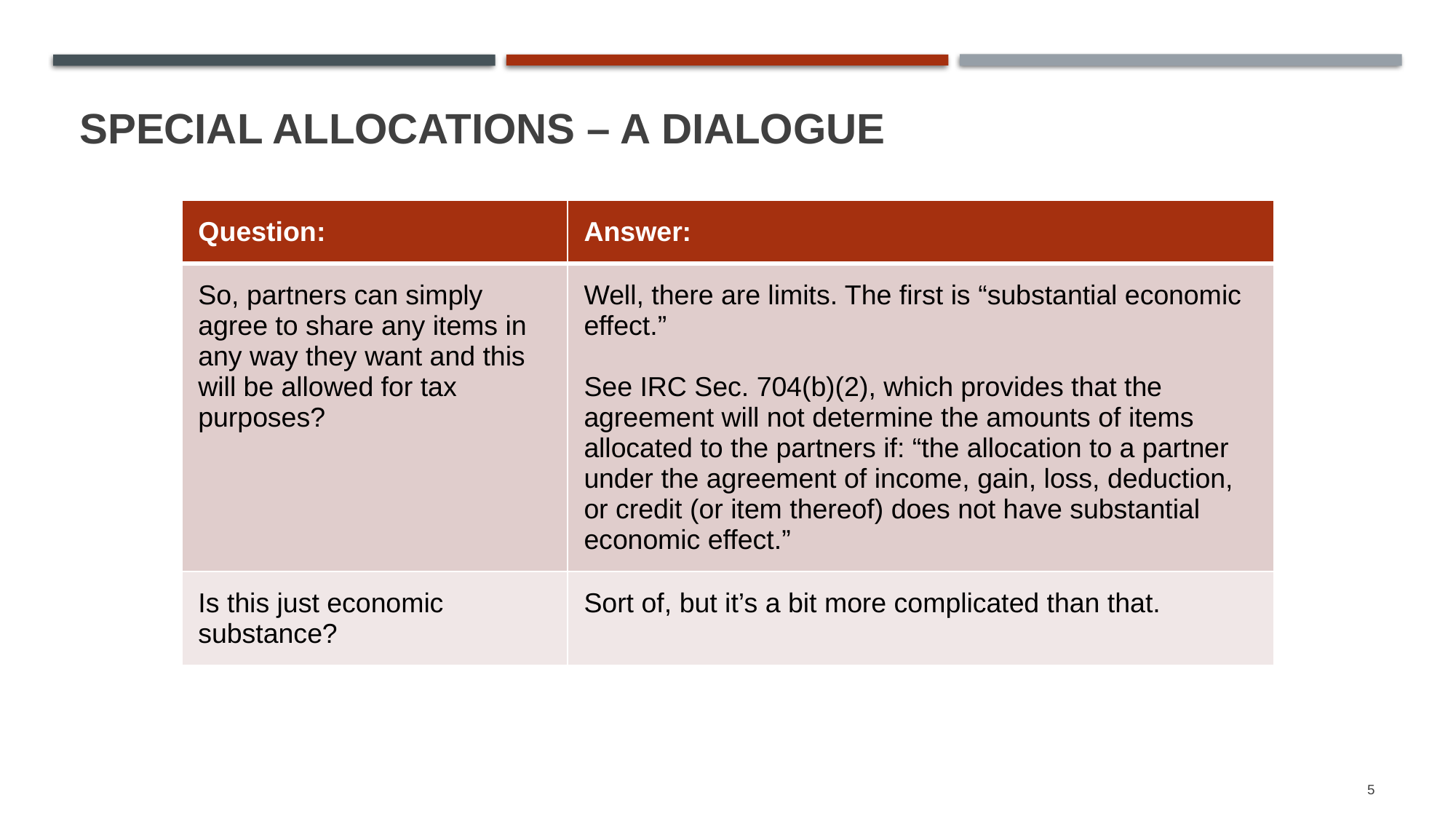

# Special allocations – A dialogue
| Question: | Answer: |
| --- | --- |
| So, partners can simply agree to share any items in any way they want and this will be allowed for tax purposes? | Well, there are limits. The first is “substantial economic effect.” See IRC Sec. 704(b)(2), which provides that the agreement will not determine the amounts of items allocated to the partners if: “the allocation to a partner under the agreement of income, gain, loss, deduction, or credit (or item thereof) does not have substantial economic effect.” |
| Is this just economic substance? | Sort of, but it’s a bit more complicated than that. |
5